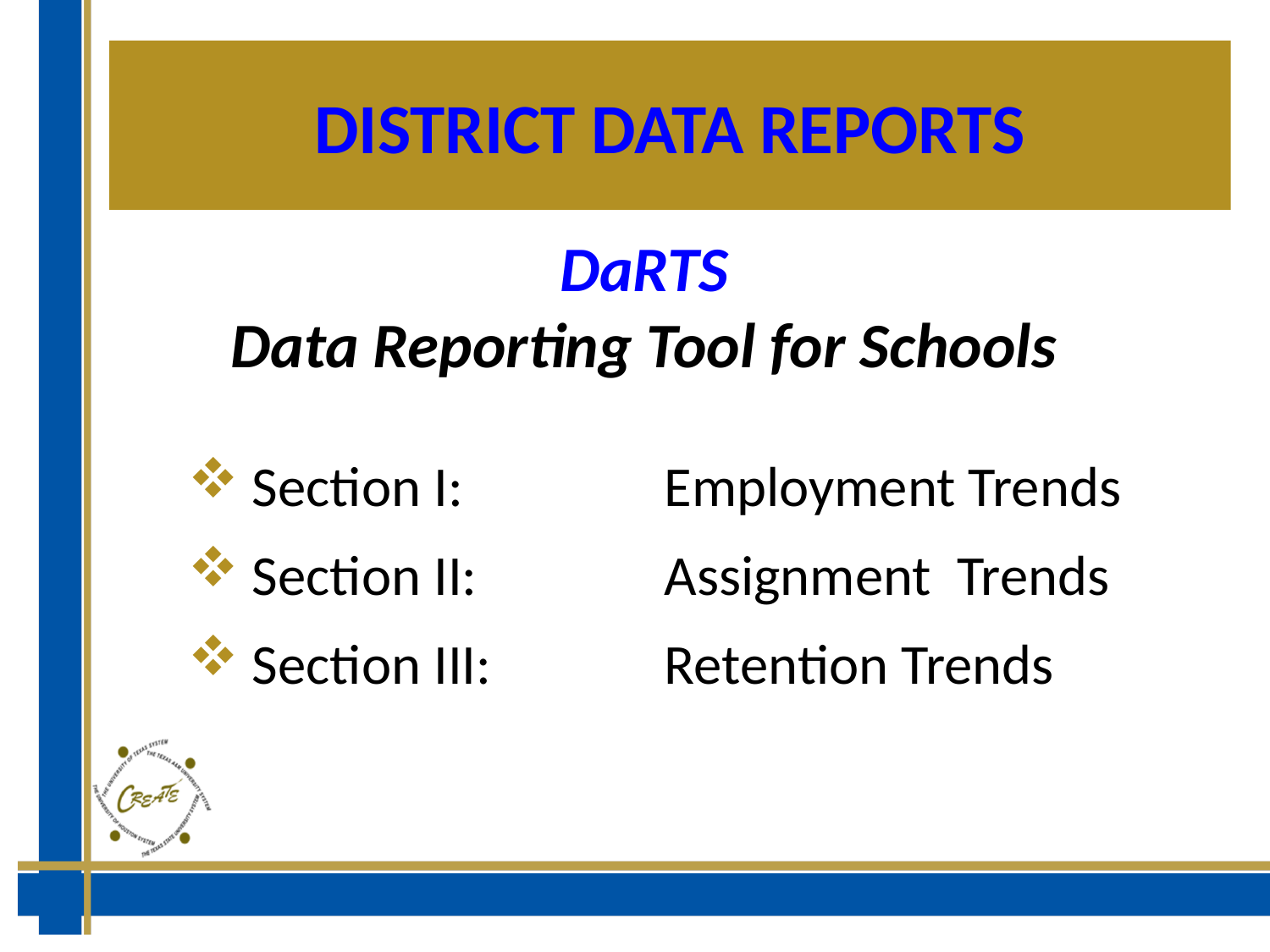

# District DATA REPORTS
DaRTS
Data Reporting Tool for Schools
Section I:  	Employment Trends

Section II:  	Assignment  Trends

Section III: 	Retention Trends